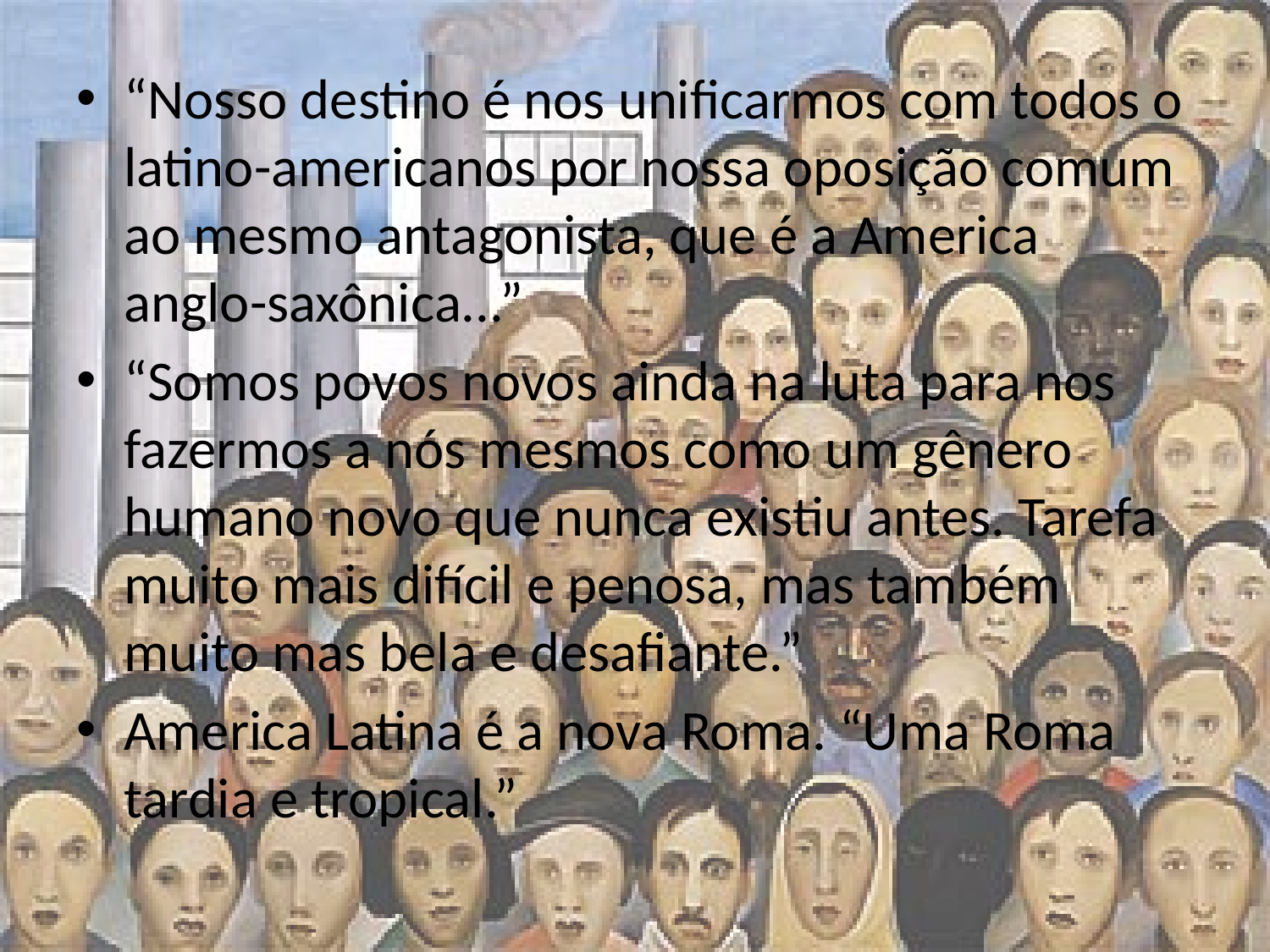

“Nosso destino é nos unificarmos com todos o latino-americanos por nossa oposição comum ao mesmo antagonista, que é a America anglo-saxônica...”
“Somos povos novos ainda na luta para nos fazermos a nós mesmos como um gênero humano novo que nunca existiu antes. Tarefa muito mais difícil e penosa, mas também muito mas bela e desafiante.”
America Latina é a nova Roma. “Uma Roma tardia e tropical.”